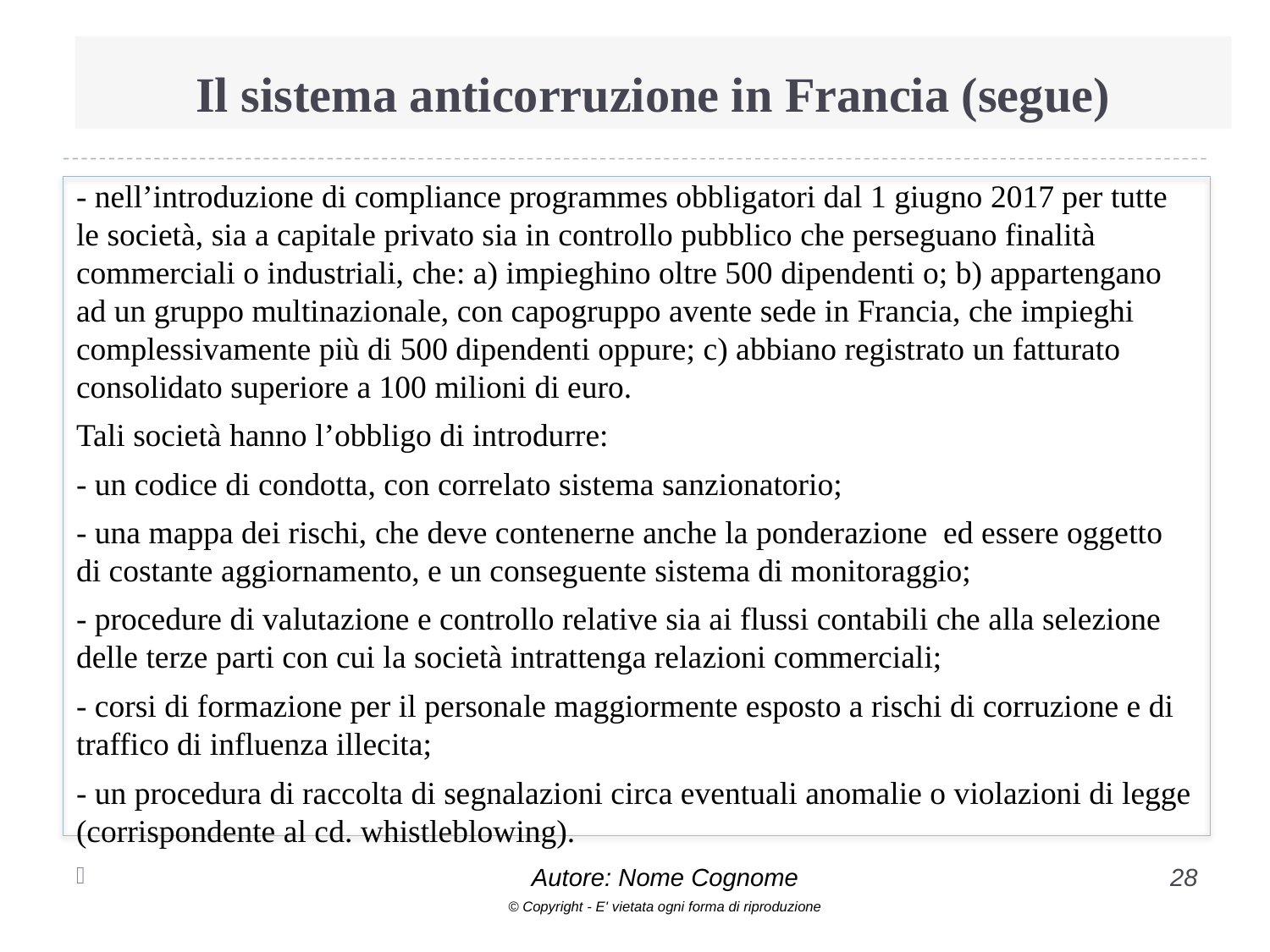

# Il sistema anticorruzione in Francia (segue)
- nell’introduzione di compliance programmes obbligatori dal 1 giugno 2017 per tutte le società, sia a capitale privato sia in controllo pubblico che perseguano finalità commerciali o industriali, che: a) impieghino oltre 500 dipendenti o; b) appartengano ad un gruppo multinazionale, con capogruppo avente sede in Francia, che impieghi complessivamente più di 500 dipendenti oppure; c) abbiano registrato un fatturato consolidato superiore a 100 milioni di euro.
Tali società hanno l’obbligo di introdurre:
- un codice di condotta, con correlato sistema sanzionatorio;
- una mappa dei rischi, che deve contenerne anche la ponderazione  ed essere oggetto di costante aggiornamento, e un conseguente sistema di monitoraggio;
- procedure di valutazione e controllo relative sia ai flussi contabili che alla selezione delle terze parti con cui la società intrattenga relazioni commerciali;
- corsi di formazione per il personale maggiormente esposto a rischi di corruzione e di traffico di influenza illecita;
- un procedura di raccolta di segnalazioni circa eventuali anomalie o violazioni di legge (corrispondente al cd. whistleblowing).